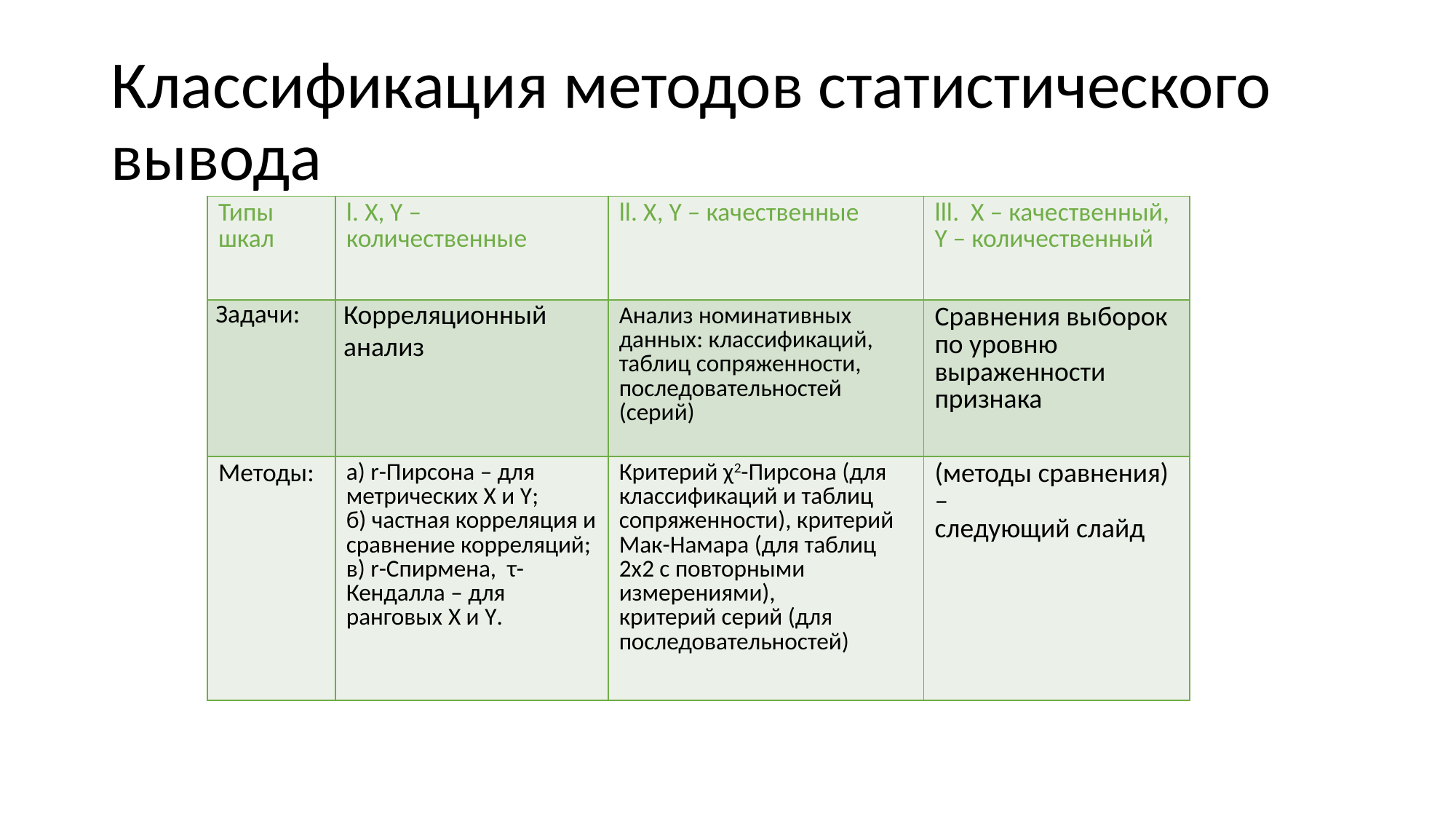

# Классификация методов статистического вывода
| Типы шкал | l. X, Y – количественные | ll. X, Y – качественные | lll. X – качественный, Y – количественный |
| --- | --- | --- | --- |
| Задачи: | Корреляционный анализ | Анализ номинативных данных: классификаций, таблиц сопряженности, последовательностей (серий) | Сравнения выборок по уровню выраженности признака |
| Методы: | а) r-Пирсона – для метрических X и Y; б) частная корреляция и сравнение корреляций; в) r-Спирмена, τ-Кендалла – для ранговых X и Y. | Критерий χ2-Пирсона (для классификаций и таблиц сопряженности), критерий Мак-Намара (для таблиц 2x2 с повторными измерениями), критерий серий (для последовательностей) | (методы сравнения) – следующий слайд |